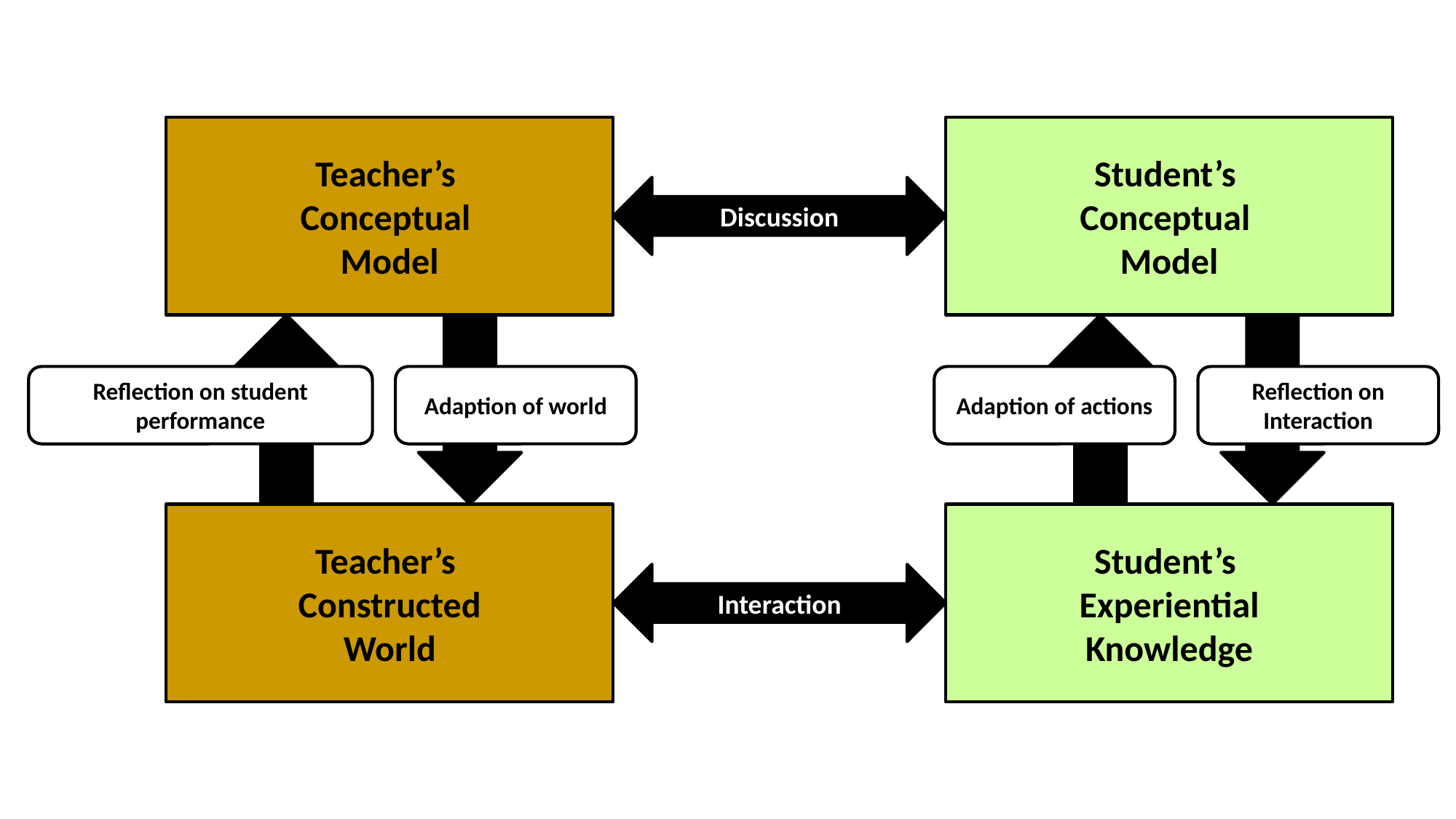

Teacher’s
Conceptual
Model
Student’s
Conceptual
Model
Discussion

Reflection on student performance
Adaption of world
Adaption of actions
Reflection on Interaction
Teacher’s
Constructed
World
Student’s
Experiential
Knowledge
Interaction